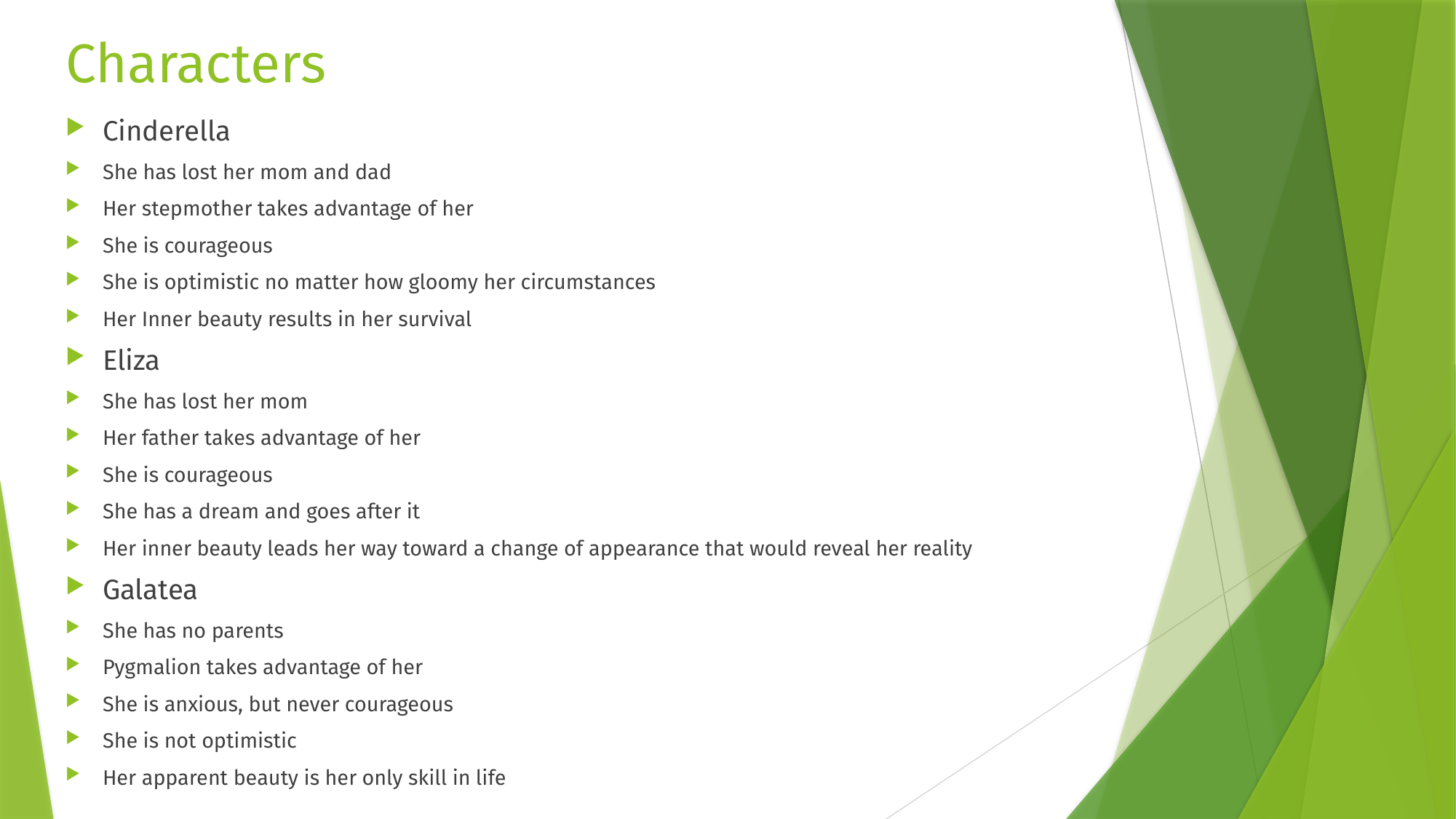

# Characters
Cinderella
She has lost her mom and dad
Her stepmother takes advantage of her
She is courageous
She is optimistic no matter how gloomy her circumstances
Her Inner beauty results in her survival
Eliza
She has lost her mom
Her father takes advantage of her
She is courageous
She has a dream and goes after it
Her inner beauty leads her way toward a change of appearance that would reveal her reality
Galatea
She has no parents
Pygmalion takes advantage of her
She is anxious, but never courageous
She is not optimistic
Her apparent beauty is her only skill in life